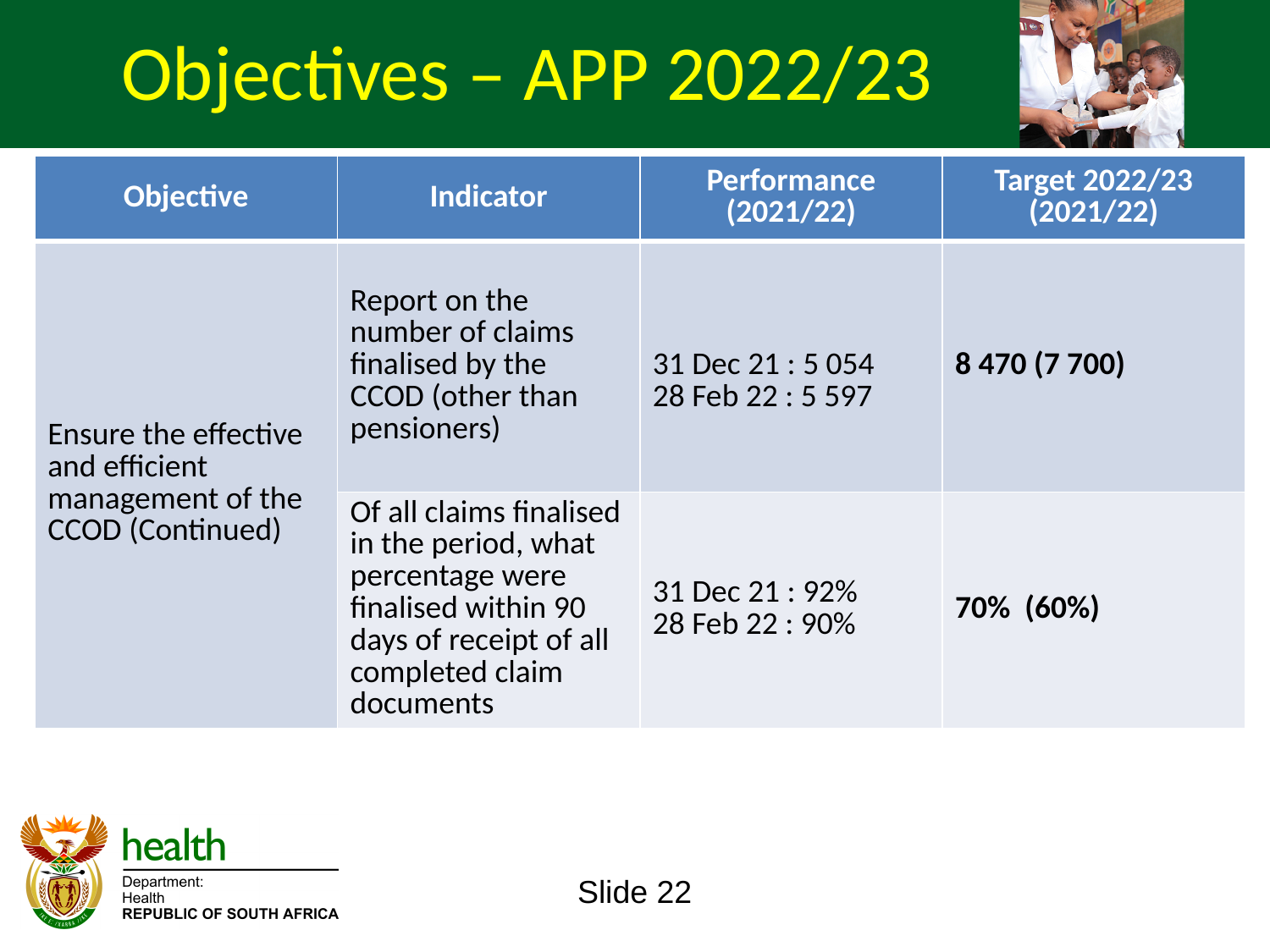

Objectives – APP 2022/23
| Objective | Indicator | Performance (2021/22) | Target 2022/23 (2021/22) |
| --- | --- | --- | --- |
| Ensure the effective and efficient management of the CCOD (Continued) | Report on the number of claims finalised by the CCOD (other than pensioners) | 31 Dec 21 : 5 054 28 Feb 22 : 5 597 | 8 470 (7 700) |
|  | Of all claims finalised in the period, what percentage were finalised within 90 days of receipt of all completed claim documents | 31 Dec 21 : 92% 28 Feb 22 : 90% | 70% (60%) |